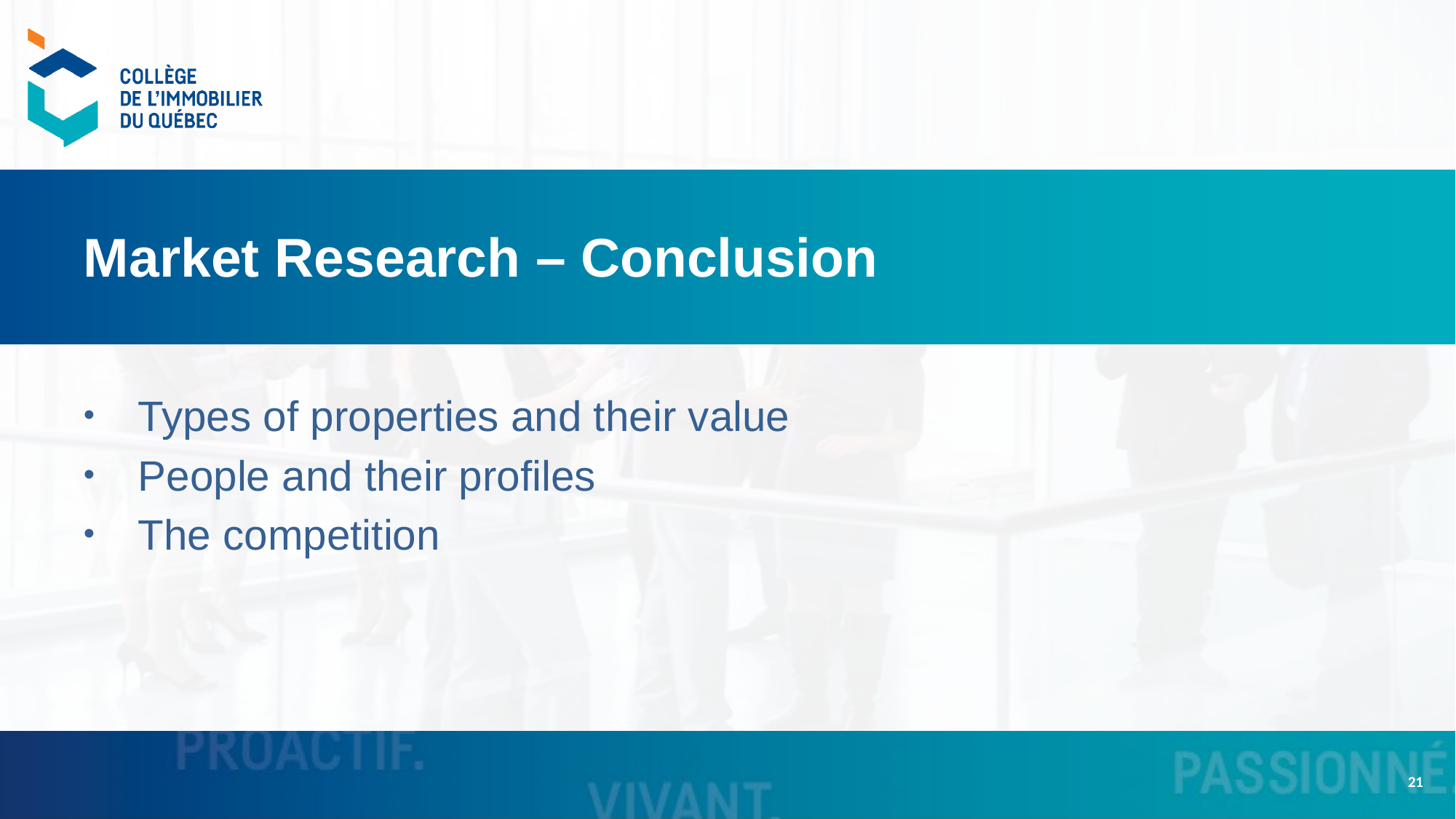

# Market Research – Conclusion
Types of properties and their value
People and their profiles
The competition
21